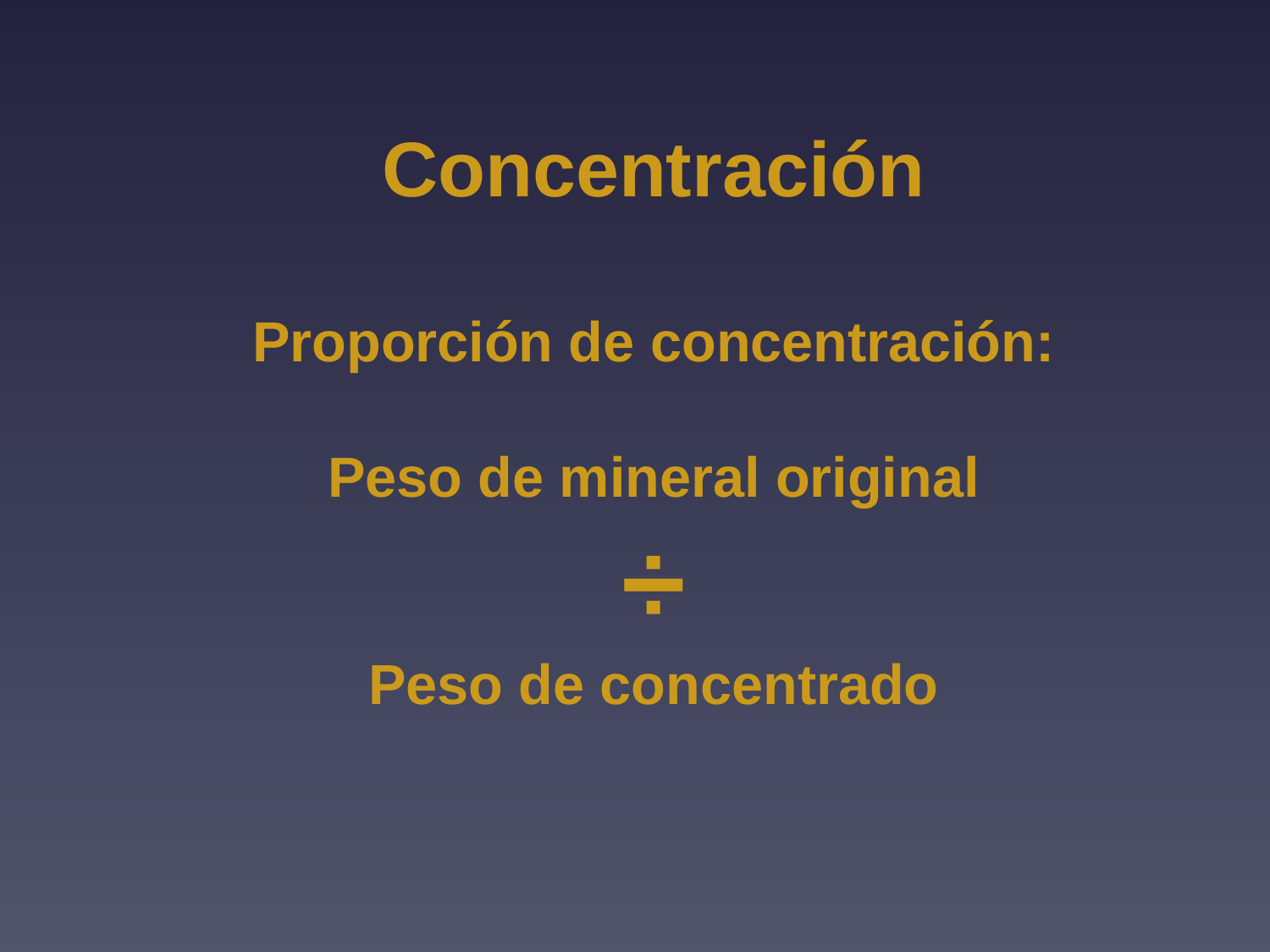

Concentración

Proporción de concentración:

Peso de mineral original
÷
Peso de concentrado